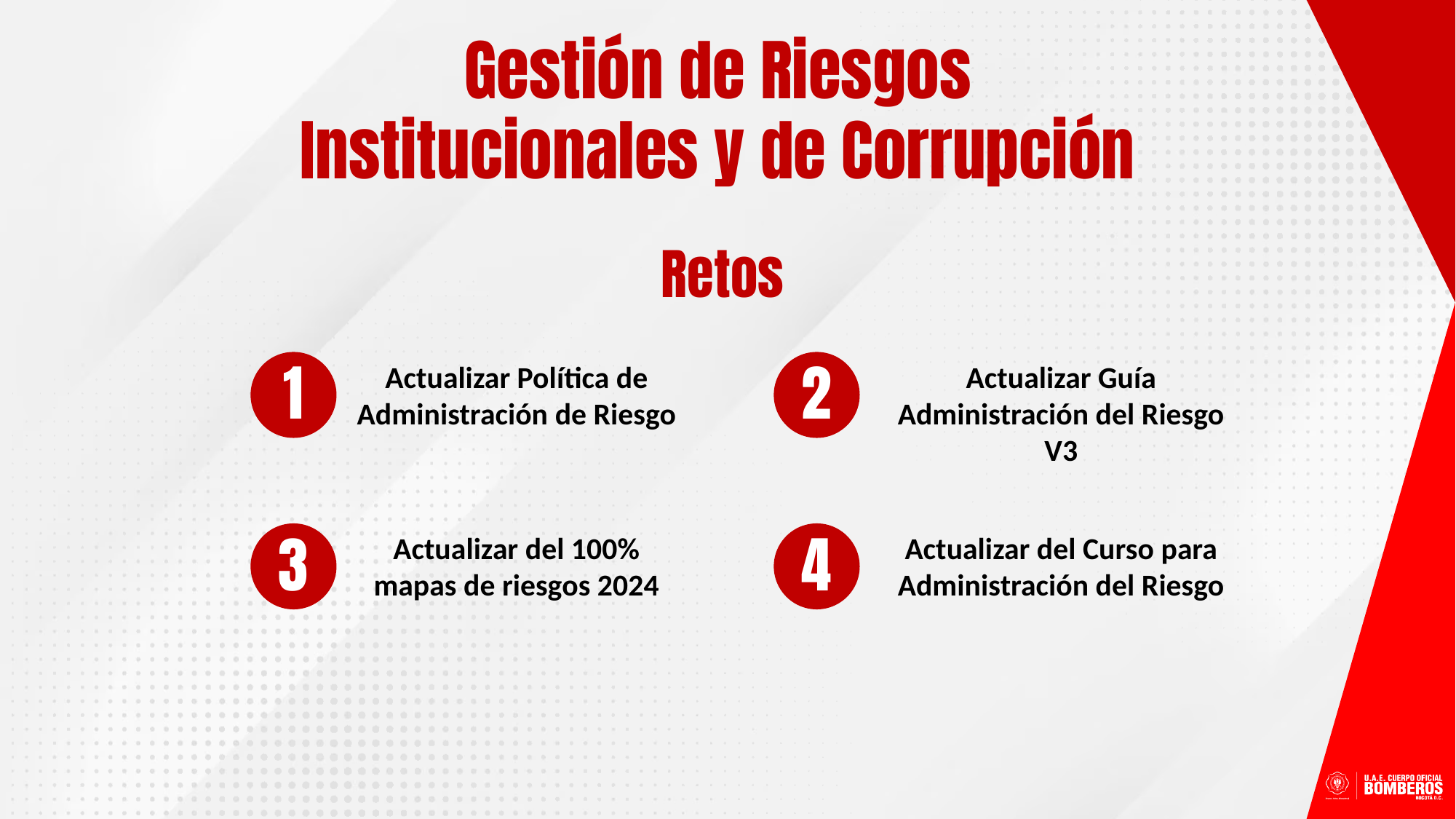

Gestión de Riesgos Institucionales y de Corrupción
Retos
1
2
Actualizar Política de Administración de Riesgo
Actualizar Guía Administración del Riesgo V3
3
4
Actualizar del 100% mapas de riesgos 2024
Actualizar del Curso para Administración del Riesgo